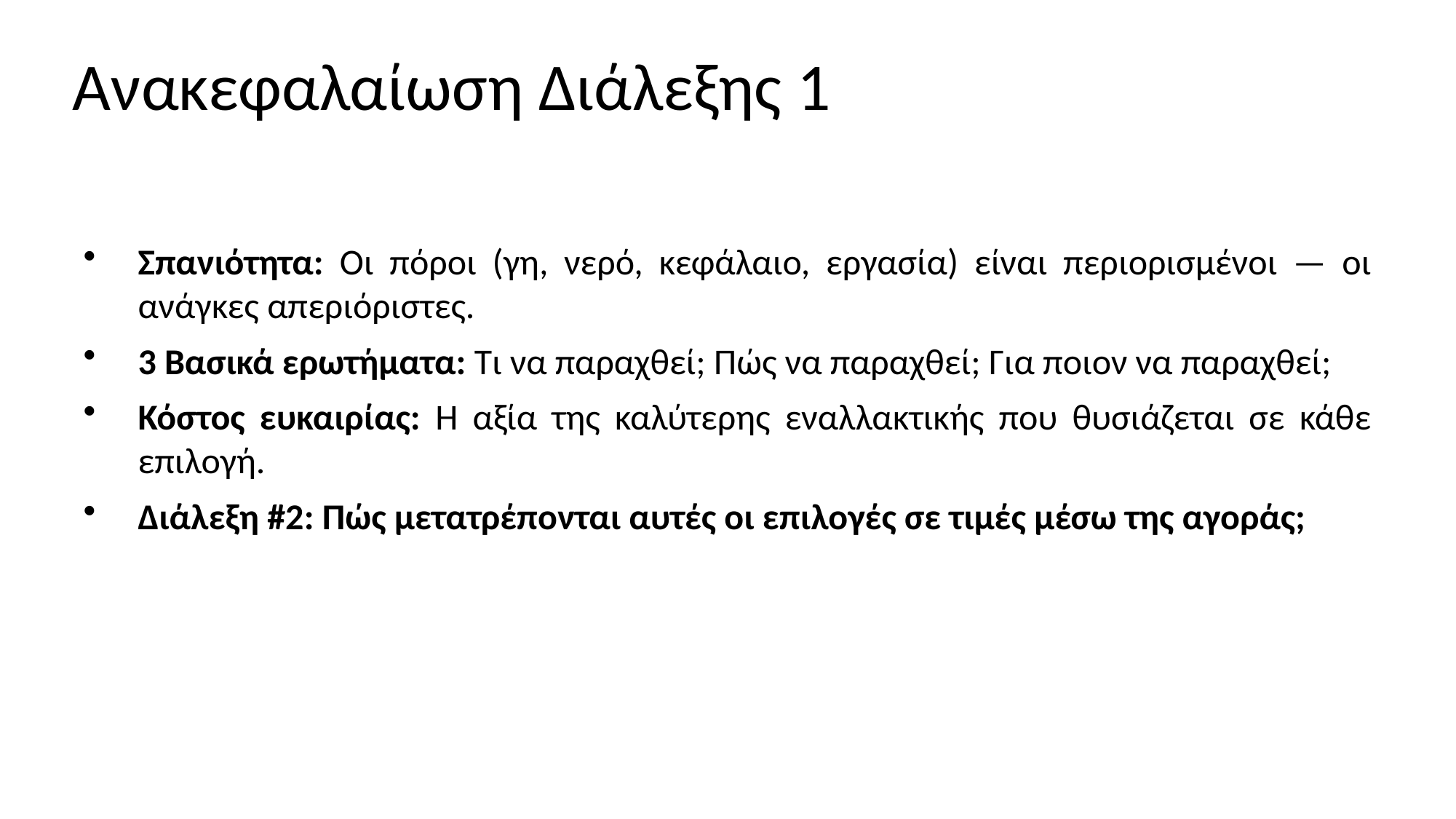

Ανακεφαλαίωση Διάλεξης 1
Σπανιότητα: Οι πόροι (γη, νερό, κεφάλαιο, εργασία) είναι περιορισμένοι — οι ανάγκες απεριόριστες.
3 Βασικά ερωτήματα: Τι να παραχθεί; Πώς να παραχθεί; Για ποιον να παραχθεί;
Κόστος ευκαιρίας: Η αξία της καλύτερης εναλλακτικής που θυσιάζεται σε κάθε επιλογή.
Διάλεξη #2: Πώς μετατρέπονται αυτές οι επιλογές σε τιμές μέσω της αγοράς;